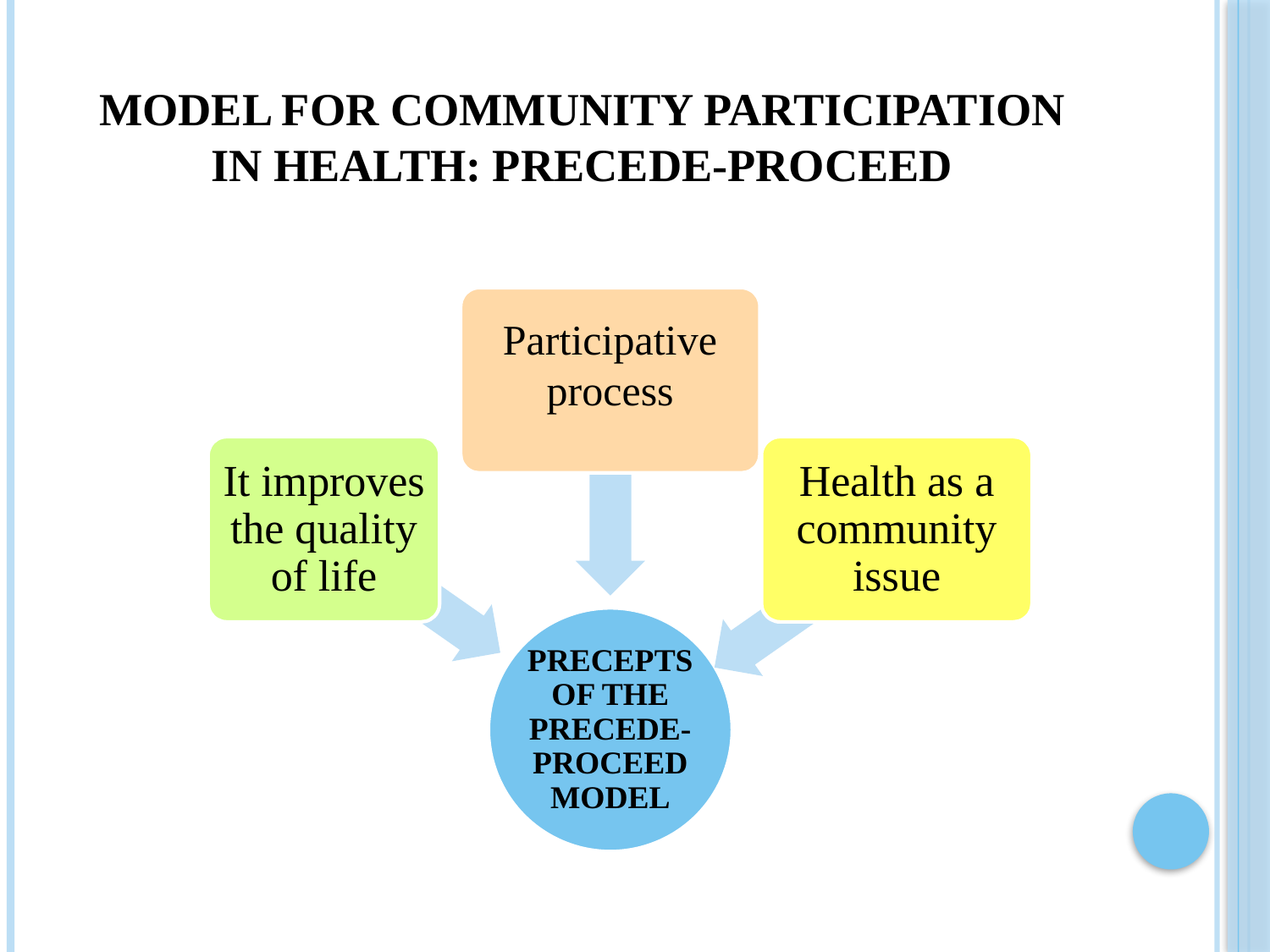

# Model for community participation in Health: precede-proceed
PRECEPTS OF THE PRECEDE-PROCEED MODEL
It improves the quality of life
Participative process

Health as a community issue